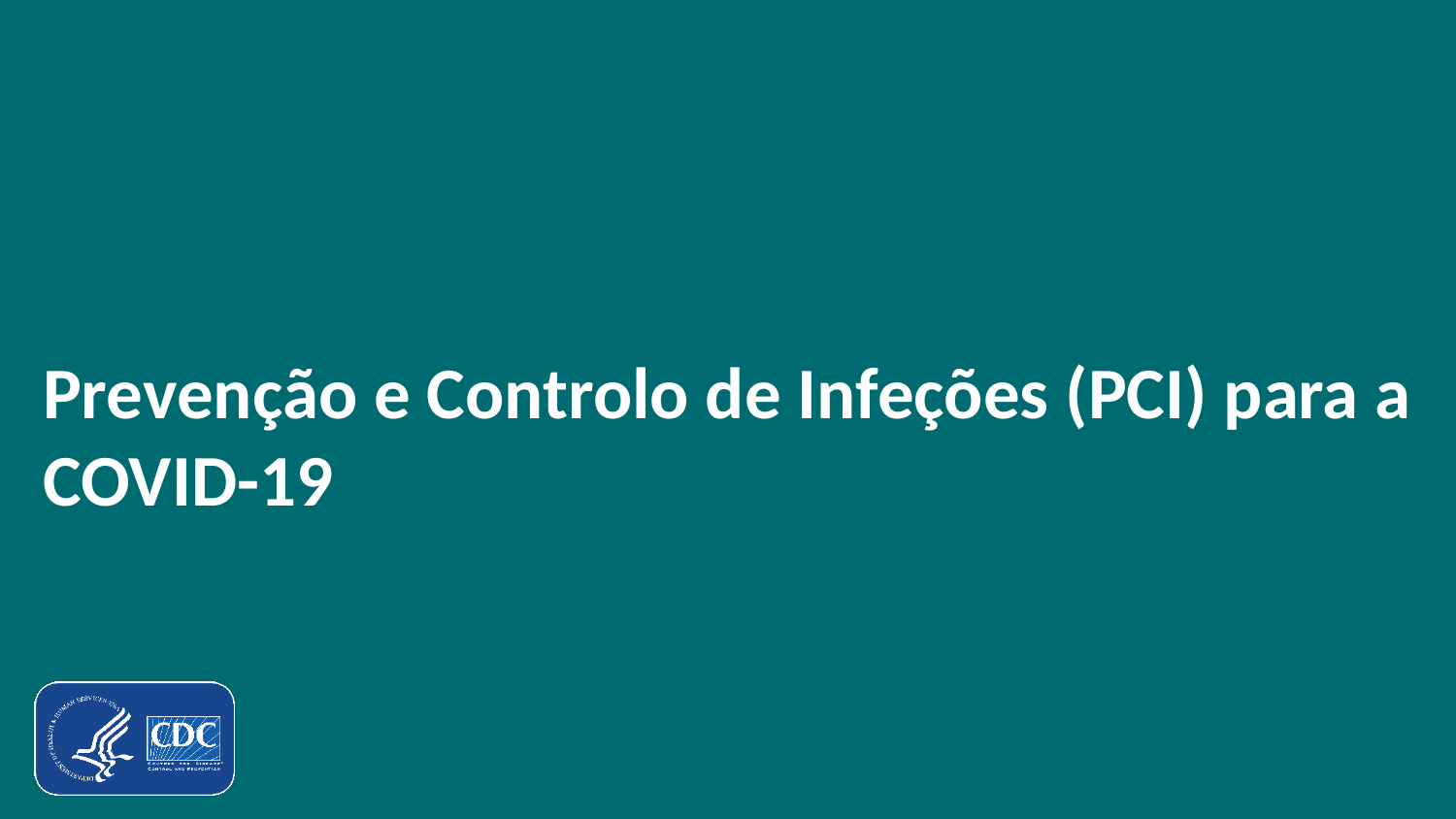

# Prevenção e Controlo de Infeções (PCI) para a COVID-19